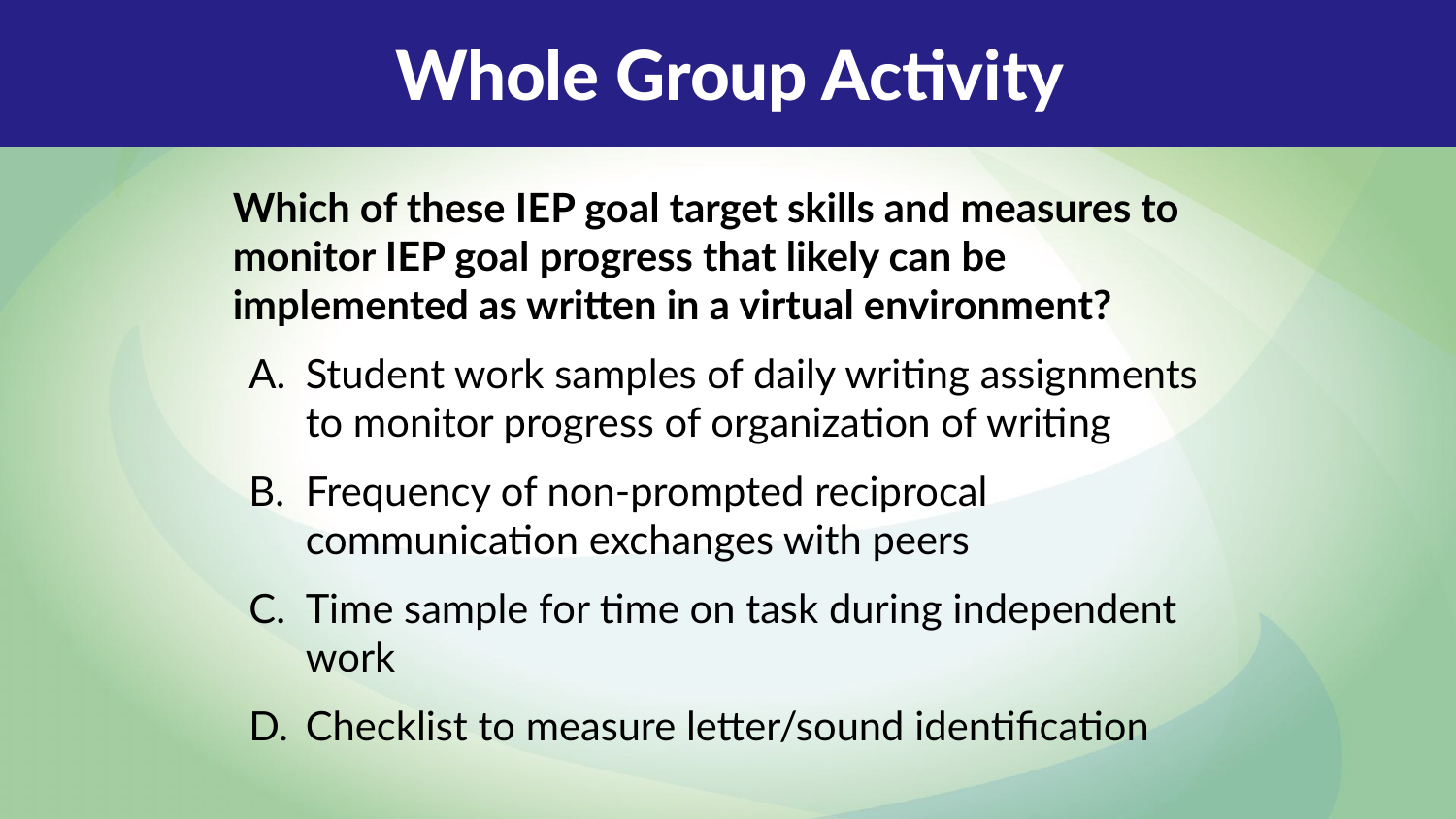

Whole Group Activity
Which of these IEP goal target skills and measures to monitor IEP goal progress that likely can be implemented as written in a virtual environment?
Student work samples of daily writing assignments to monitor progress of organization of writing
Frequency of non-prompted reciprocal communication exchanges with peers
Time sample for time on task during independent work
Checklist to measure letter/sound identification